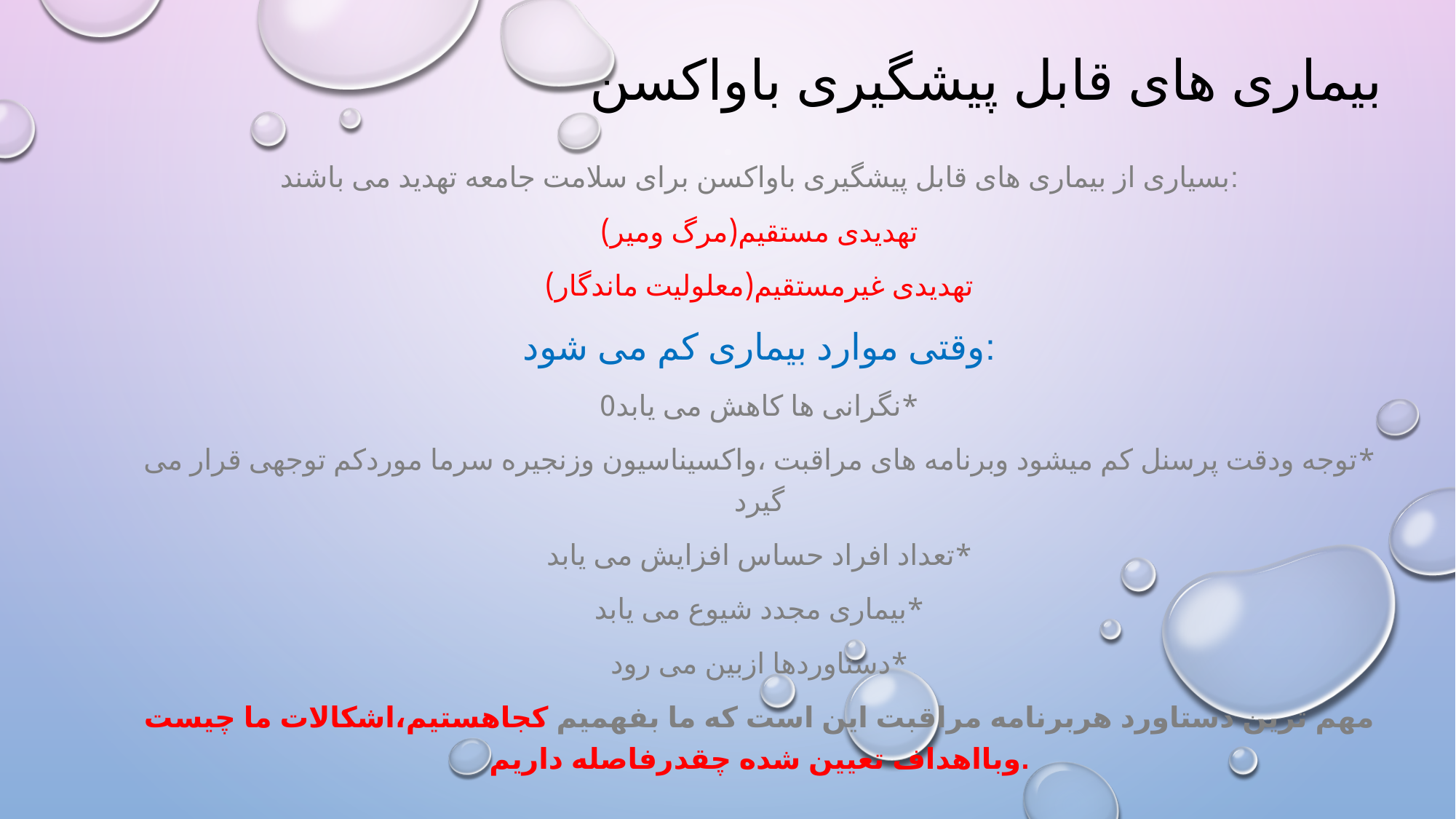

# بیماری های قابل پیشگیری باواکسن
بسیاری از بیماری های قابل پیشگیری باواکسن برای سلامت جامعه تهدید می باشند:
تهدیدی مستقیم(مرگ ومیر)
تهدیدی غیرمستقیم(معلولیت ماندگار)
وقتی موارد بیماری کم می شود:
*نگرانی ها کاهش می یابد0
*توجه ودقت پرسنل کم میشود وبرنامه های مراقبت ،واکسیناسیون وزنجیره سرما موردکم توجهی قرار می گیرد
*تعداد افراد حساس افزایش می یابد
*بیماری مجدد شیوع می یابد
*دستاوردها ازبین می رود
مهم ترین دستاورد هربرنامه مراقبت این است که ما بفهمیم کجاهستیم،اشکالات ما چیست وبااهداف تعیین شده چقدرفاصله داریم.